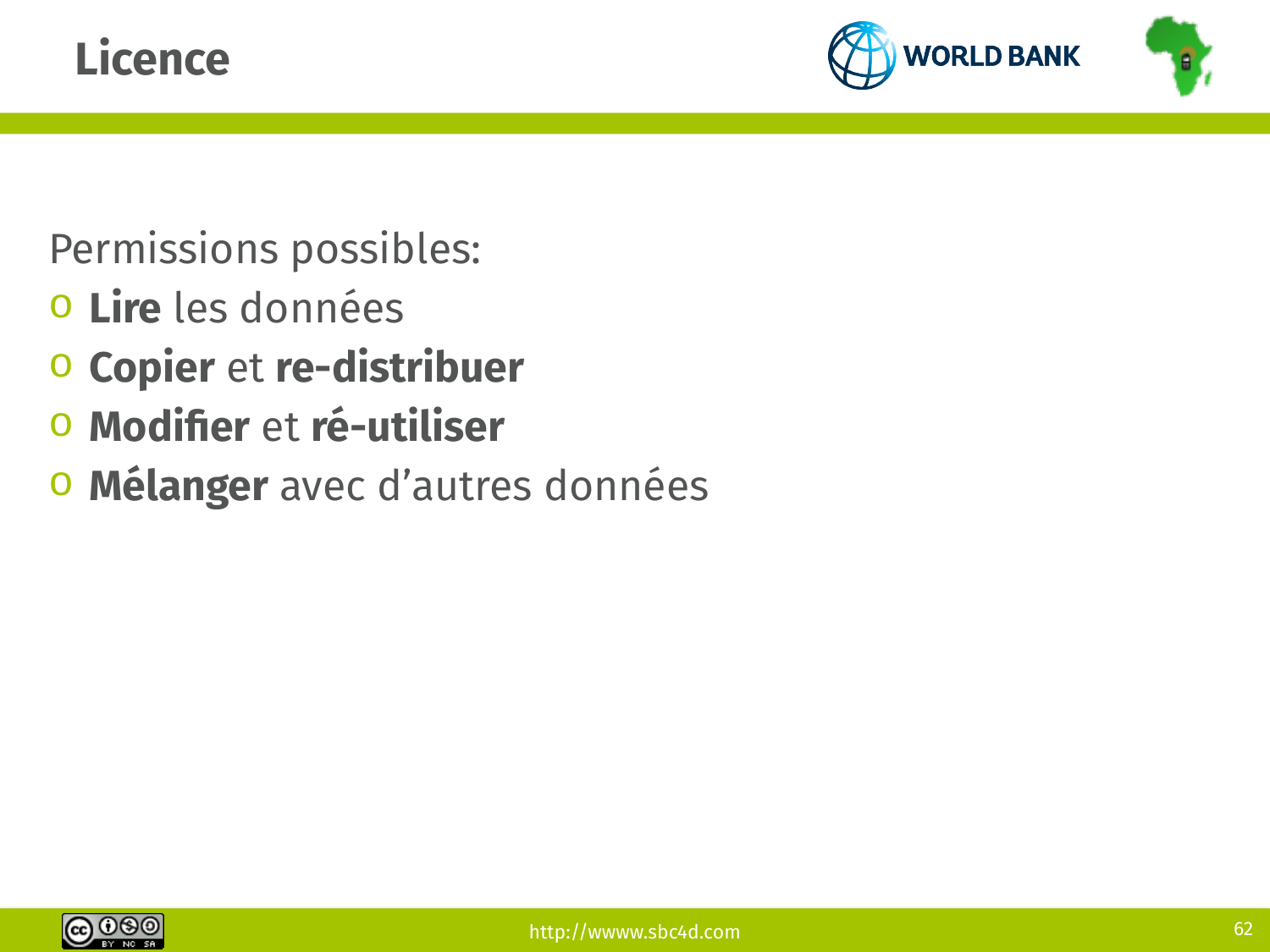

# Licence
Permissions possibles:
 Lire les données
 Copier et re-distribuer
 Modifier et ré-utiliser
 Mélanger avec d’autres données